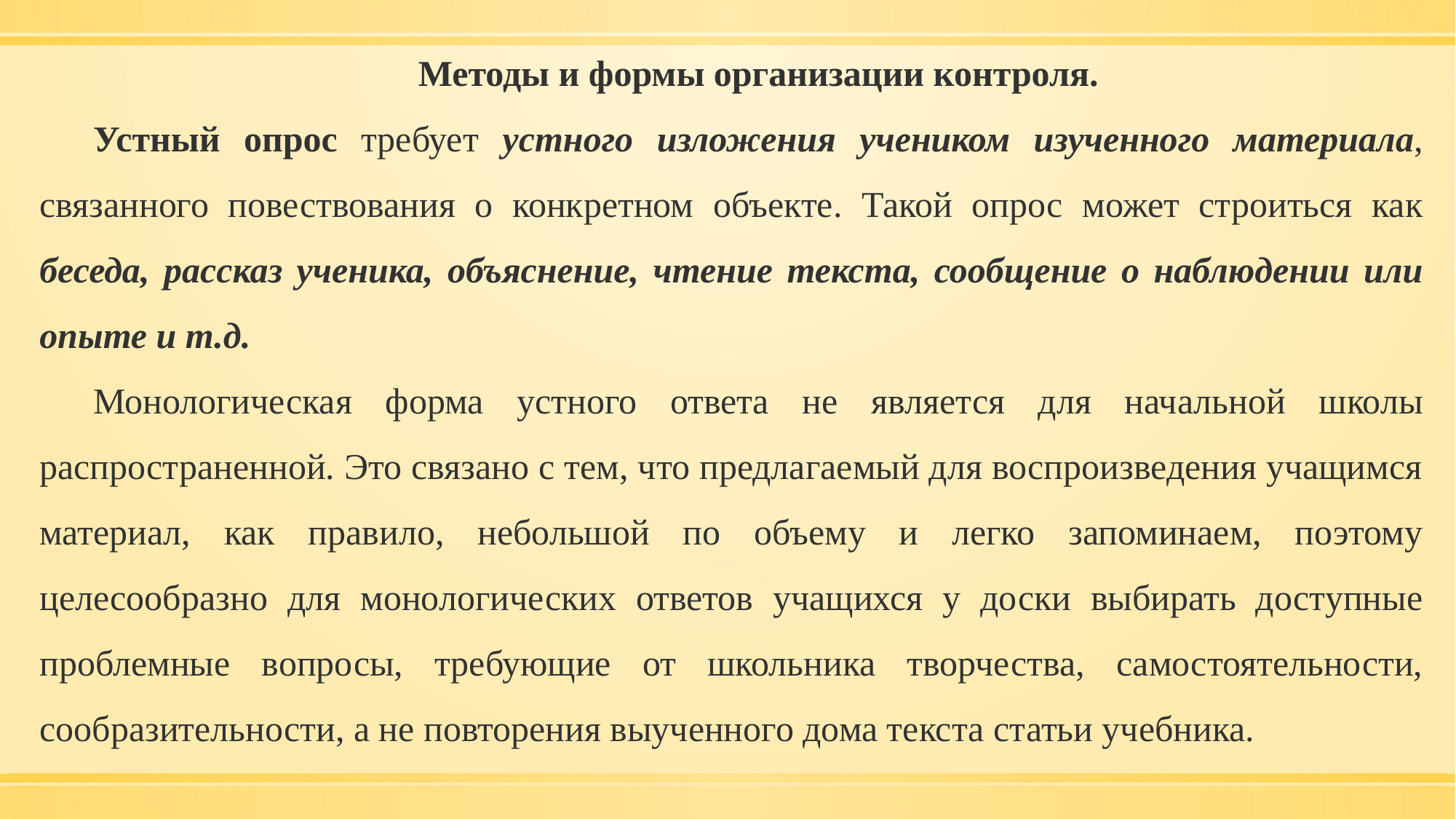

Методы и формы организации контроля.
Устный опрос требует устного изложения учеником изученного материала, связанного повествования о конкретном объекте. Такой опрос может строиться как беседа, рассказ ученика, объяснение, чтение текста, сообщение о наблюдении или опыте и т.д.
Монологическая форма устного ответа не является для начальной школы распространенной. Это связано с тем, что предлагаемый для воспроизведения учащимся материал, как правило, небольшой по объему и легко запоминаем, поэтому целесообразно для монологических ответов учащихся у доски выбирать доступные проблемные вопросы, требующие от школьника творчества, самостоятельности, сообразительности, а не повторения выученного дома текста статьи учебника.